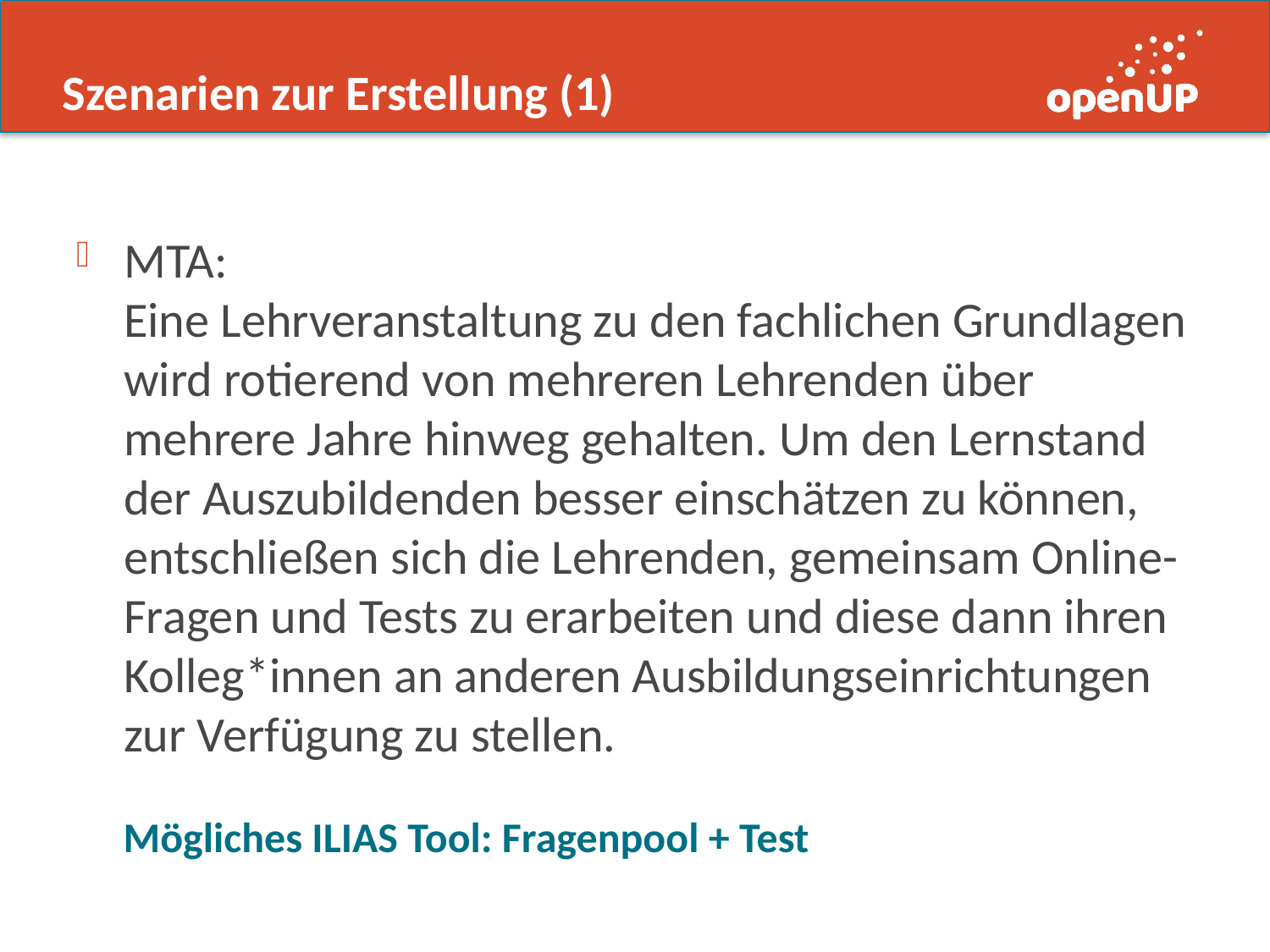

# Szenarien zur Erstellung (1)
MTA:
Eine Lehrveranstaltung zu den fachlichen Grundlagen wird rotierend von mehreren Lehrenden über mehrere Jahre hinweg gehalten. Um den Lernstand der Auszubildenden besser einschätzen zu können, entschließen sich die Lehrenden, gemeinsam Online-Fragen und Tests zu erarbeiten und diese dann ihren Kolleg*innen an anderen Ausbildungseinrichtungen zur Verfügung zu stellen.
Mögliches ILIAS Tool: Fragenpool + Test